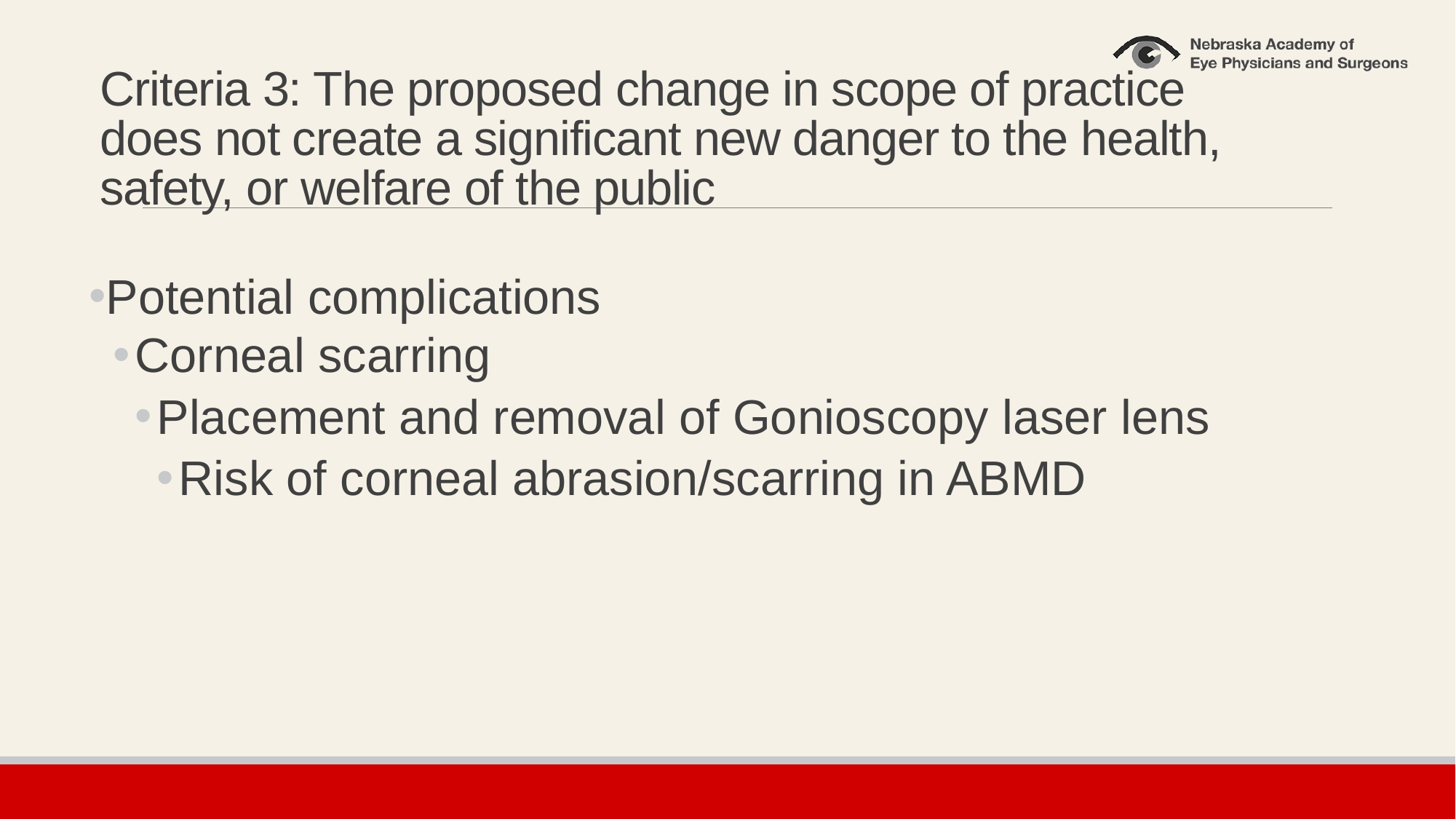

# Criteria 3: The proposed change in scope of practice does not create a significant new danger to the health, safety, or welfare of the public
Potential complications
Corneal scarring
Placement and removal of Gonioscopy laser lens
Risk of corneal abrasion/scarring in ABMD